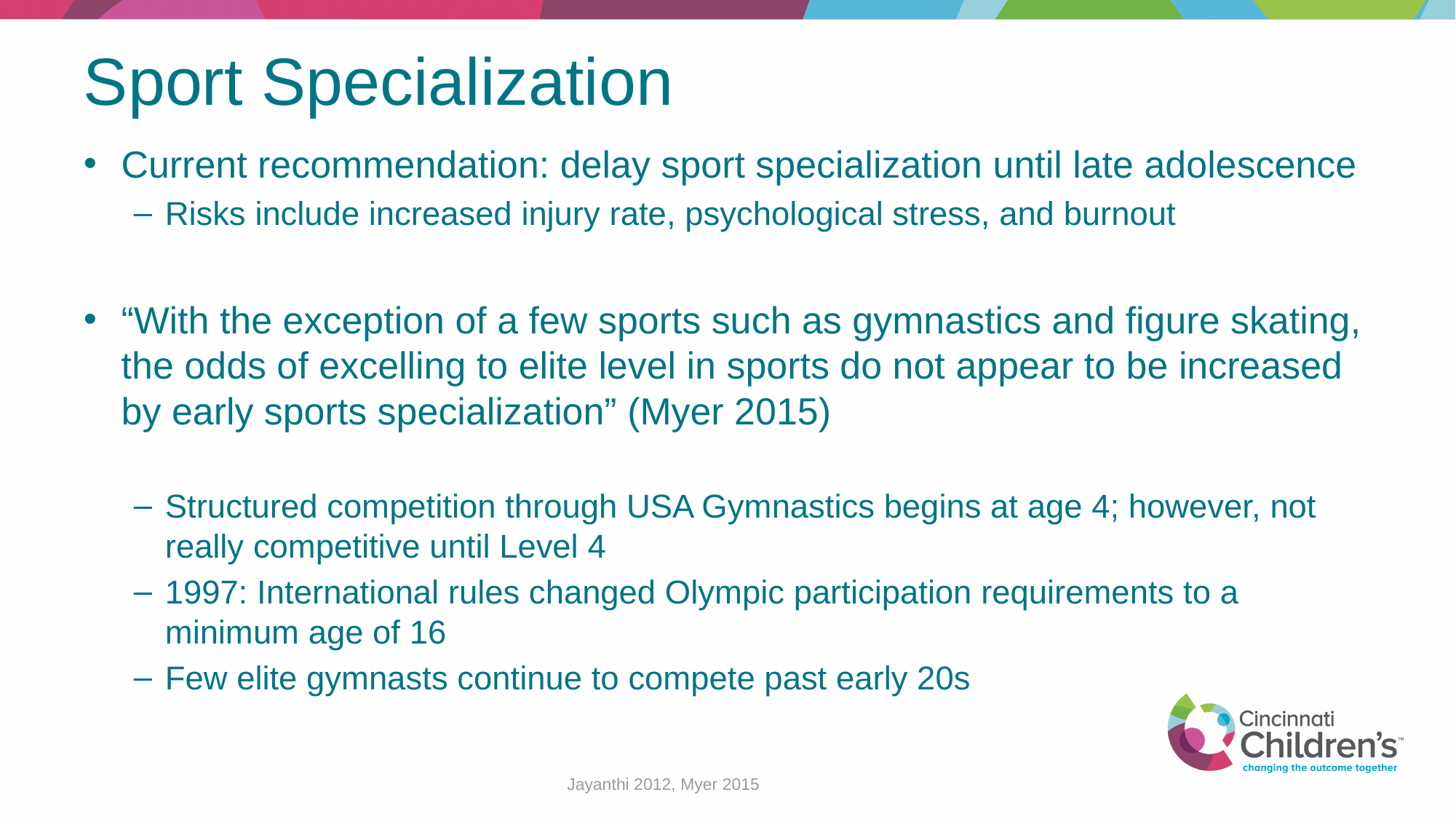

# Sport Specialization
Current recommendation: delay sport specialization until late adolescence
Risks include increased injury rate, psychological stress, and burnout

“With the exception of a few sports such as gymnastics and figure skating, the odds of excelling to elite level in sports do not appear to be increased by early sports specialization” (Myer 2015)

Structured competition through USA Gymnastics begins at age 4; however, not really competitive until Level 4
1997: International rules changed Olympic participation requirements to a minimum age of 16
Few elite gymnasts continue to compete past early 20s

Jayanthi 2012, Myer 2015